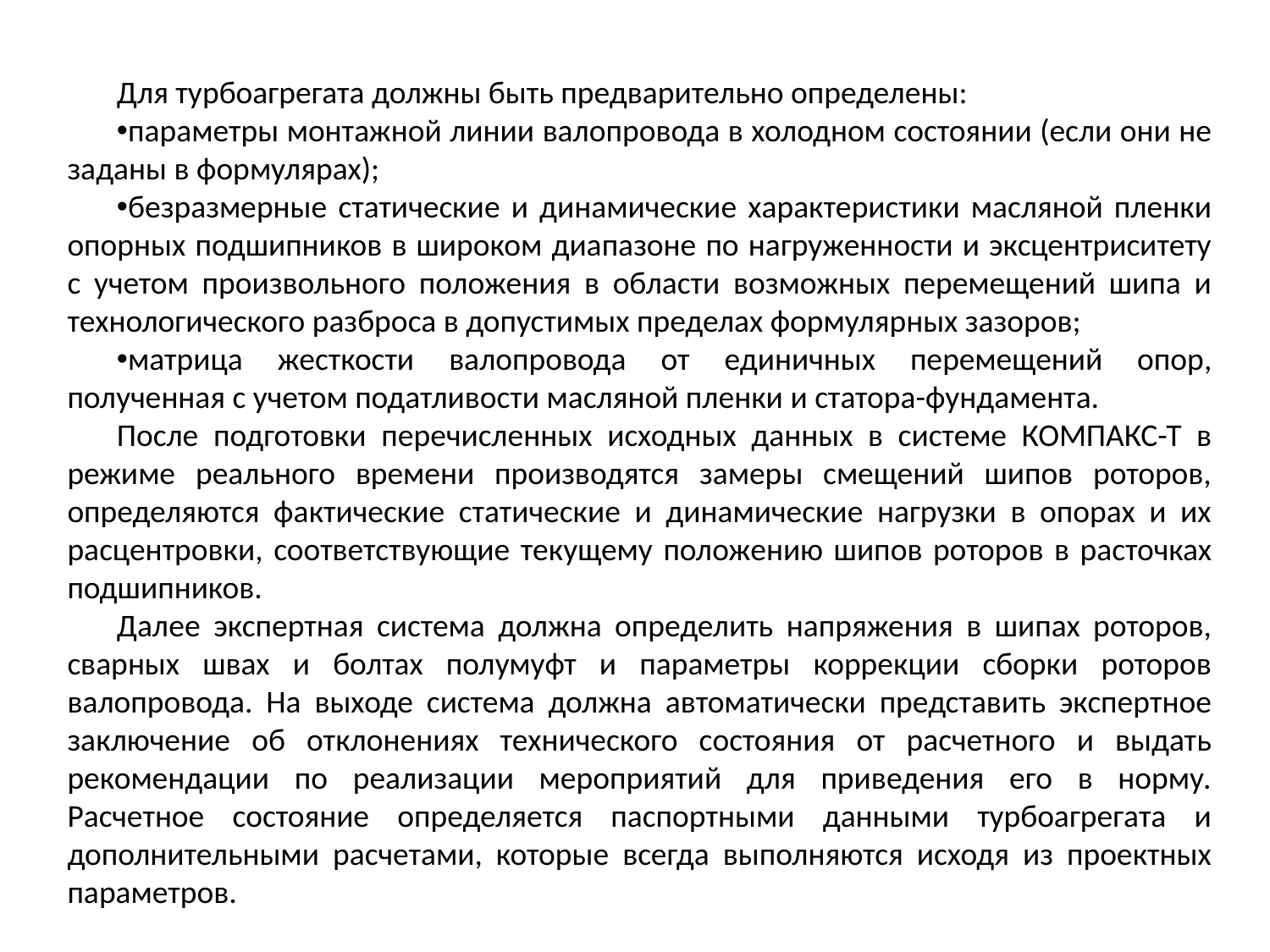

Для турбоагрегата должны быть предварительно определены:
параметры монтажной линии валопровода в холодном состоянии (если они не заданы в формулярах);
безразмерные статические и динамические характеристики масляной пленки опорных подшипников в широком диапазоне по нагруженности и эксцентриситету с учетом произвольного положения в области возможных перемещений шипа и технологического разброса в допустимых пределах формулярных зазоров;
матрица жесткости валопровода от единичных перемещений опор, полученная с учетом податливости масляной пленки и статора-фундамента.
После подготовки перечисленных исходных данных в системе КОМПАКС-Т в режиме реального времени производятся замеры смещений шипов роторов, определяются фактические статические и динамические нагрузки в опорах и их расцентровки, соответствующие текущему положению шипов роторов в расточках подшипников.
Далее экспертная система должна определить напряжения в шипах роторов, сварных швах и болтах полумуфт и параметры коррекции сборки роторов валопровода. На выходе система должна автоматически представить экспертное заключение об отклонениях технического состояния от расчетного и выдать рекомендации по реализации мероприятий для приведения его в норму. Расчетное состояние определяется паспортными данными турбоагрегата и дополнительными расчетами, которые всегда выполняются исходя из проектных параметров.